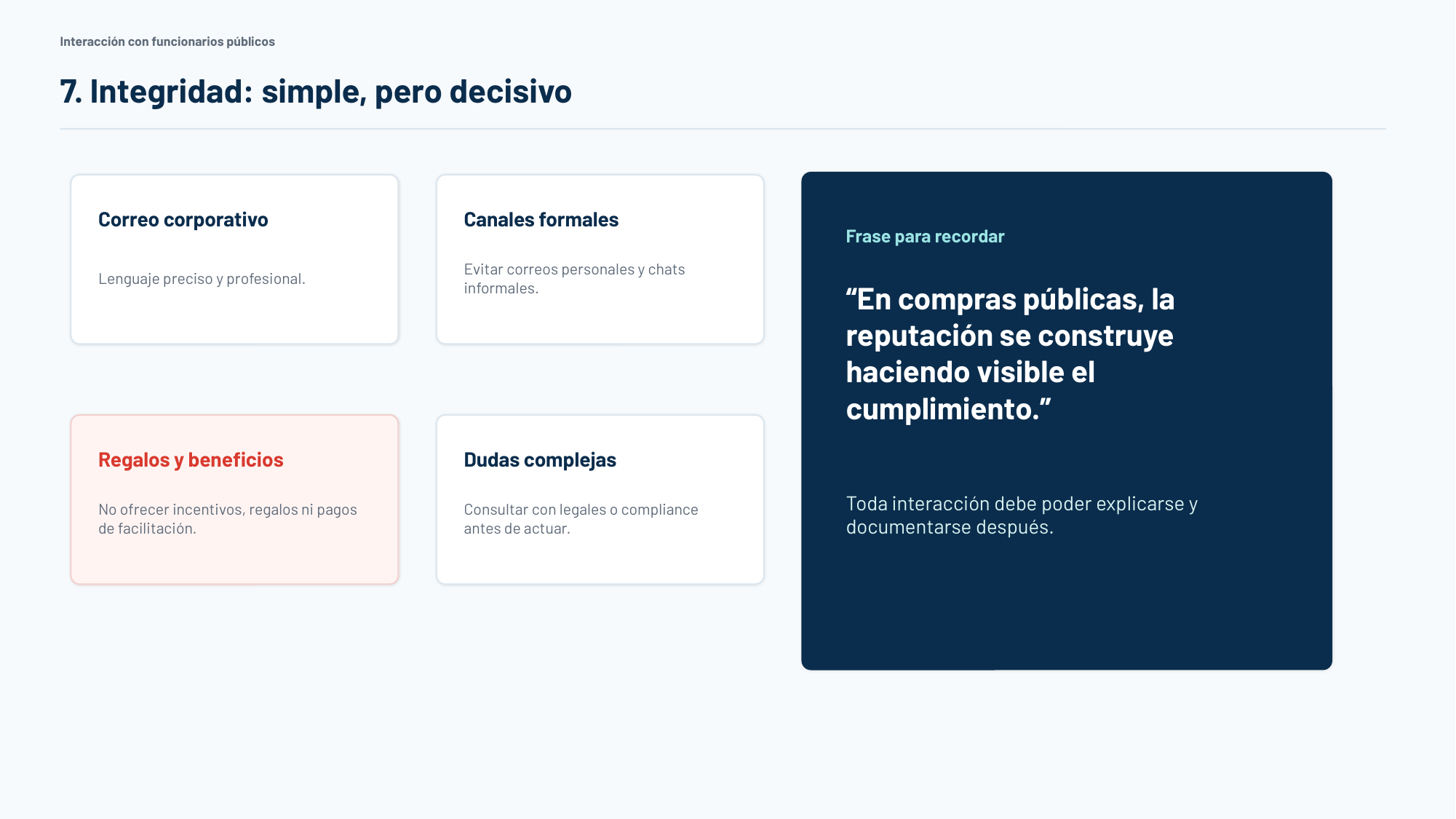

Interacción con funcionarios públicos
7. Integridad: simple, pero decisivo

Correo corporativo
Canales formales
Frase para recordar
Lenguaje preciso y profesional.
Evitar correos personales y chats informales.
“En compras públicas, la reputación se construye haciendo visible el cumplimiento.”

Regalos y beneficios
Dudas complejas
Toda interacción debe poder explicarse y documentarse después.
No ofrecer incentivos, regalos ni pagos de facilitación.
Consultar con legales o compliance antes de actuar.